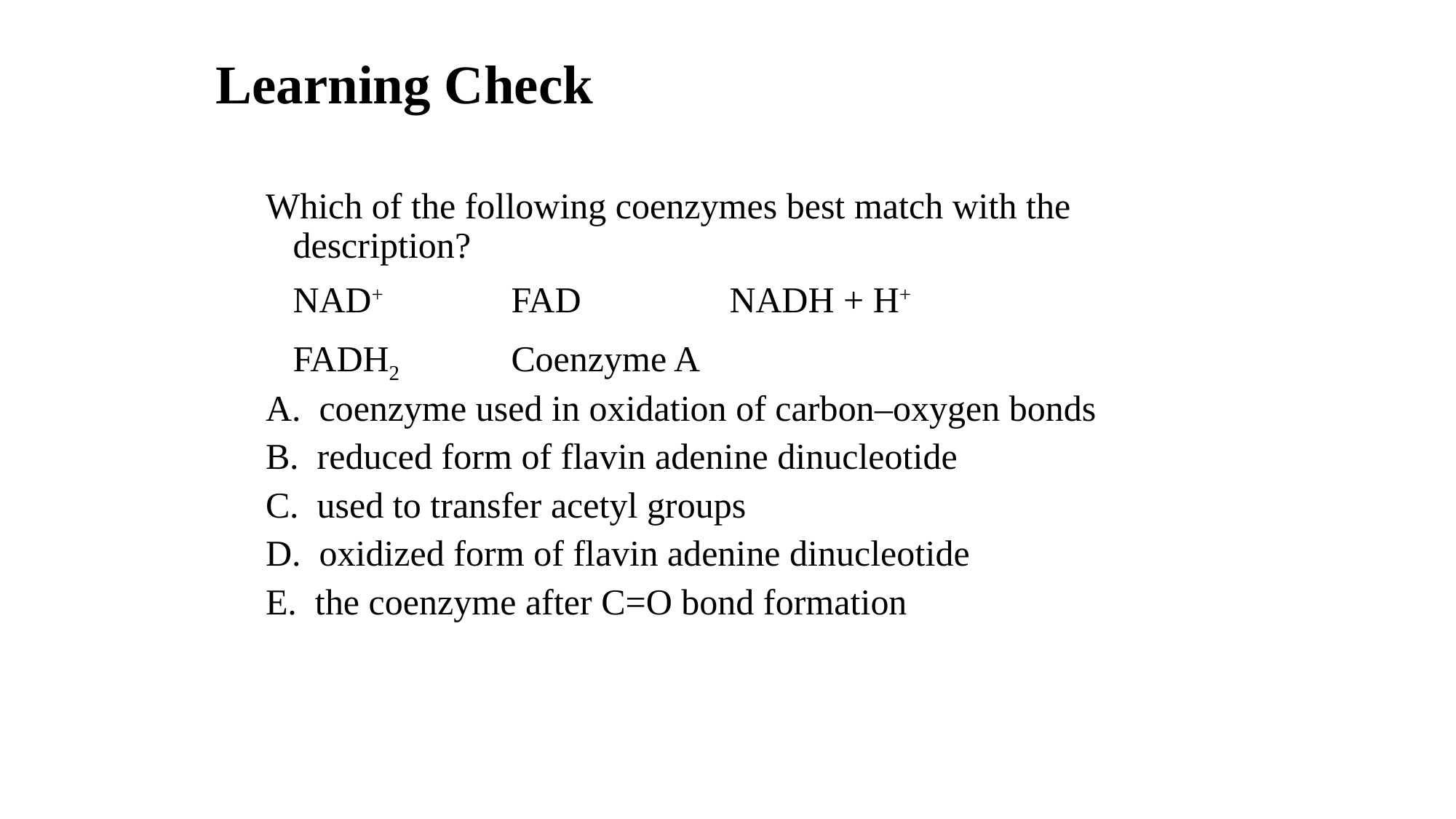

# Learning Check
Which of the following coenzymes best match with the description?
	NAD+		FAD		NADH + H+
	FADH2		Coenzyme A
A.  coenzyme used in oxidation of carbon–oxygen bonds
B.  reduced form of flavin adenine dinucleotide
C.  used to transfer acetyl groups
D.  oxidized form of flavin adenine dinucleotide
E.  the coenzyme after C=O bond formation

33